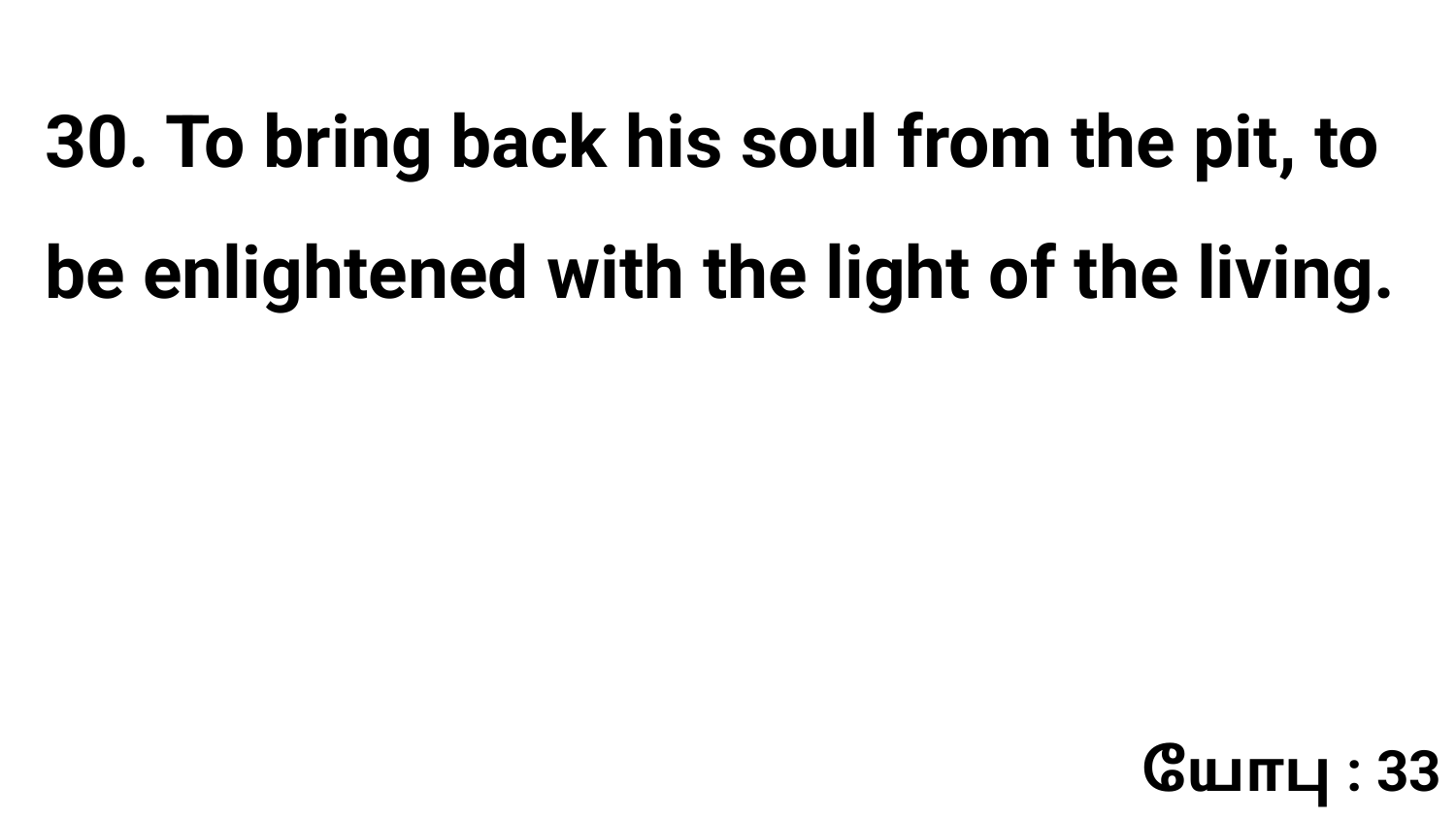

30. To bring back his soul from the pit, to be enlightened with the light of the living.
யோபு : 33